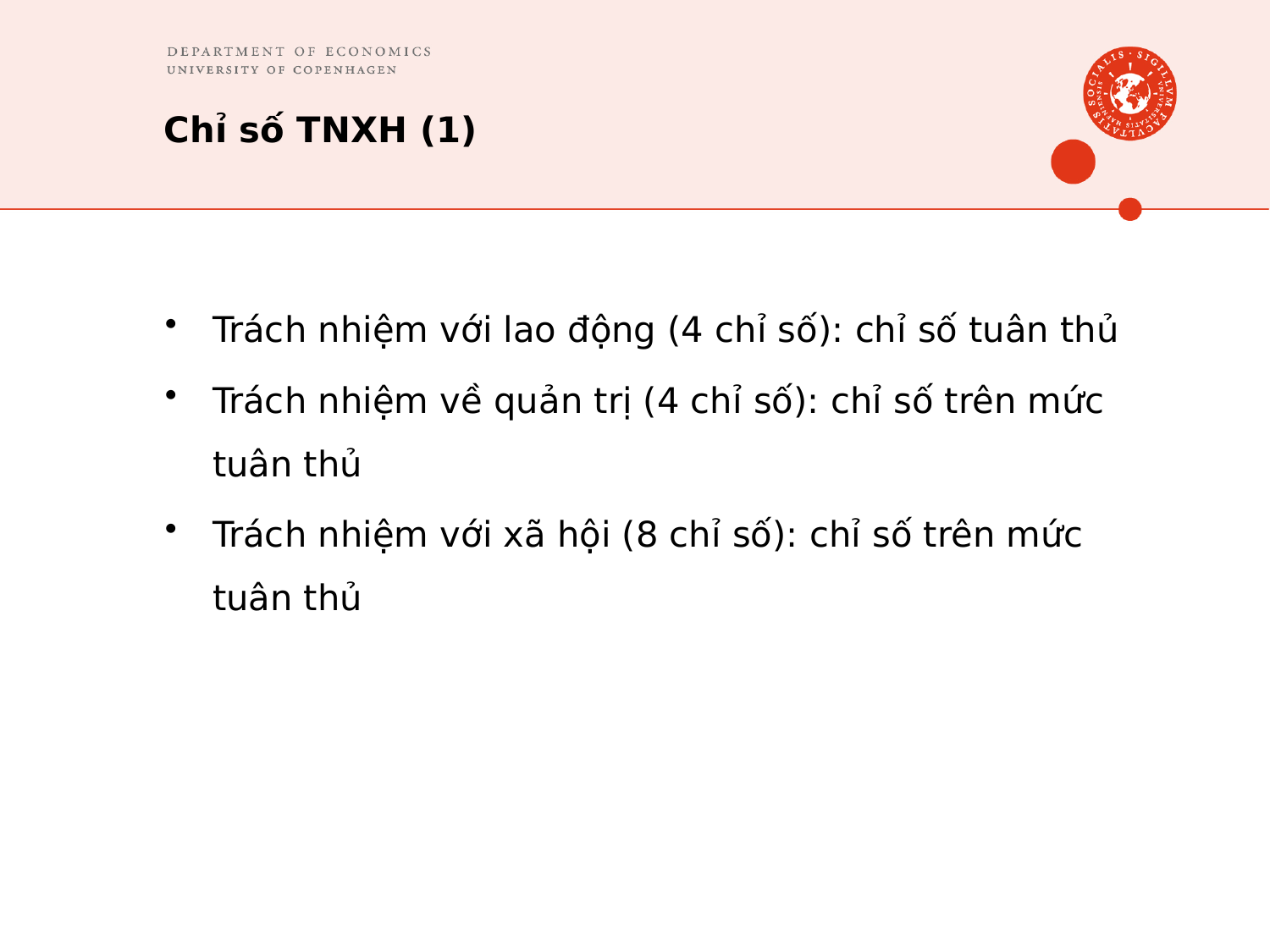

# Chỉ số TNXH (1)
Trách nhiệm với lao động (4 chỉ số): chỉ số tuân thủ
Trách nhiệm về quản trị (4 chỉ số): chỉ số trên mức tuân thủ
Trách nhiệm với xã hội (8 chỉ số): chỉ số trên mức tuân thủ